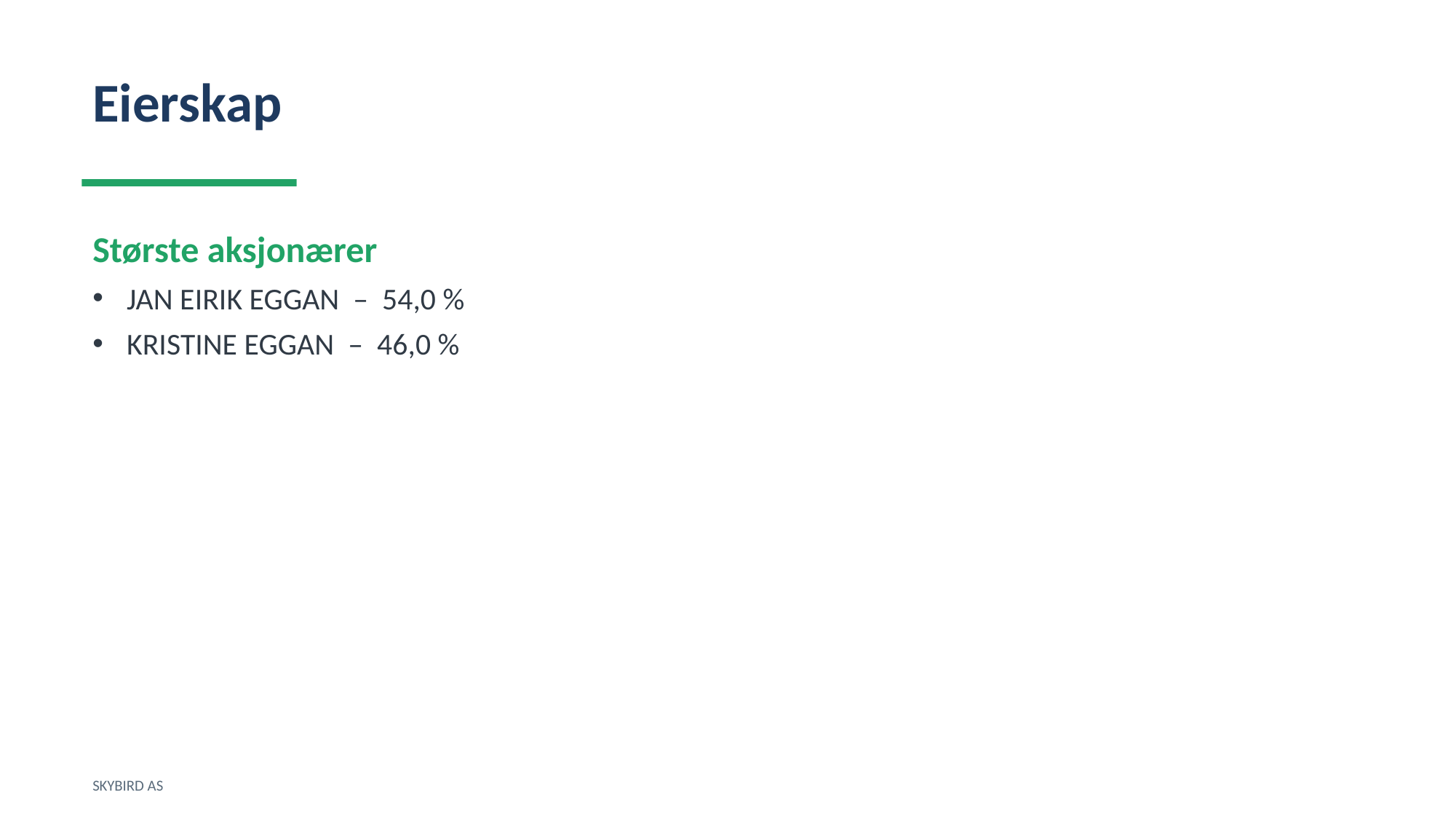

Eierskap

Største aksjonærer
JAN EIRIK EGGAN  –  54,0 %
KRISTINE EGGAN  –  46,0 %
SKYBIRD AS